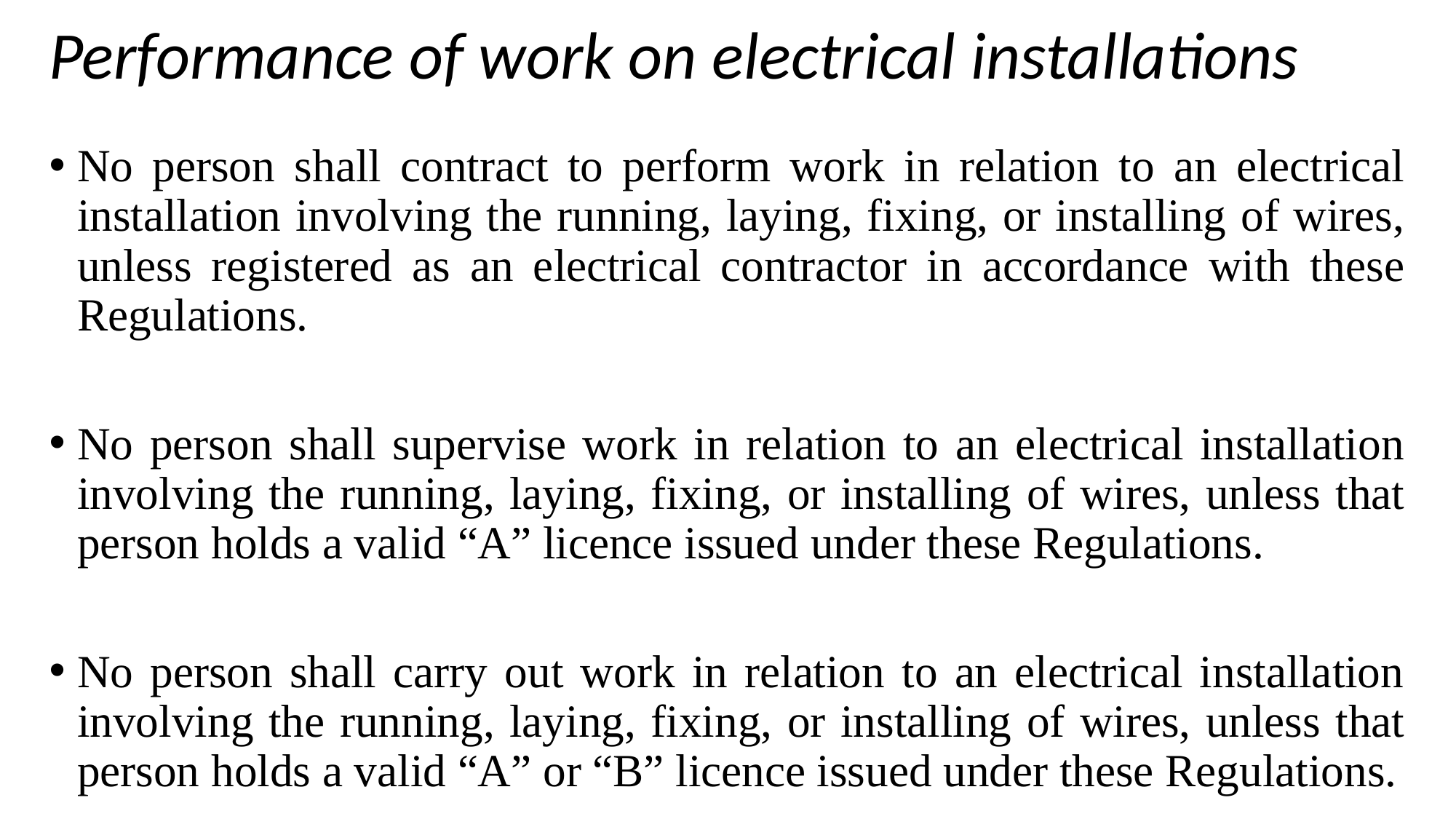

# Performance of work on electrical installations
No person shall contract to perform work in relation to an electrical installation involving the running, laying, fixing, or installing of wires, unless registered as an electrical contractor in accordance with these Regulations.

No person shall supervise work in relation to an electrical installation involving the running, laying, fixing, or installing of wires, unless that person holds a valid “A” licence issued under these Regulations.

No person shall carry out work in relation to an electrical installation involving the running, laying, fixing, or installing of wires, unless that person holds a valid “A” or “B” licence issued under these Regulations.